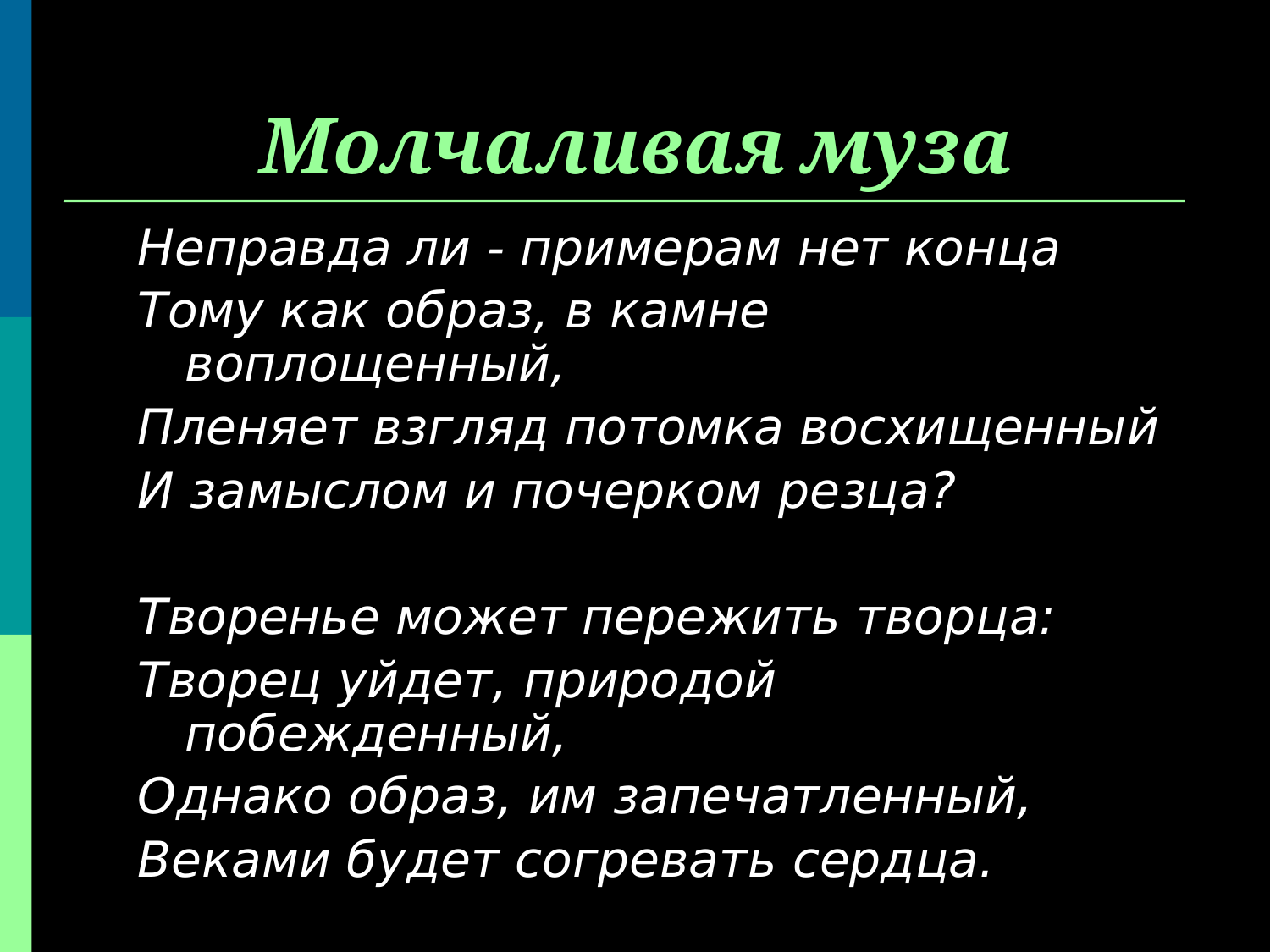

# Молчаливая муза
Неправда ли - примерам нет конца
Тому как образ, в камне воплощенный,
Пленяет взгляд потомка восхищенный
И замыслом и почерком резца?

Творенье может пережить творца:
Творец уйдет, природой побежденный,
Однако образ, им запечатленный,
Веками будет согревать сердца.

Микеланджело